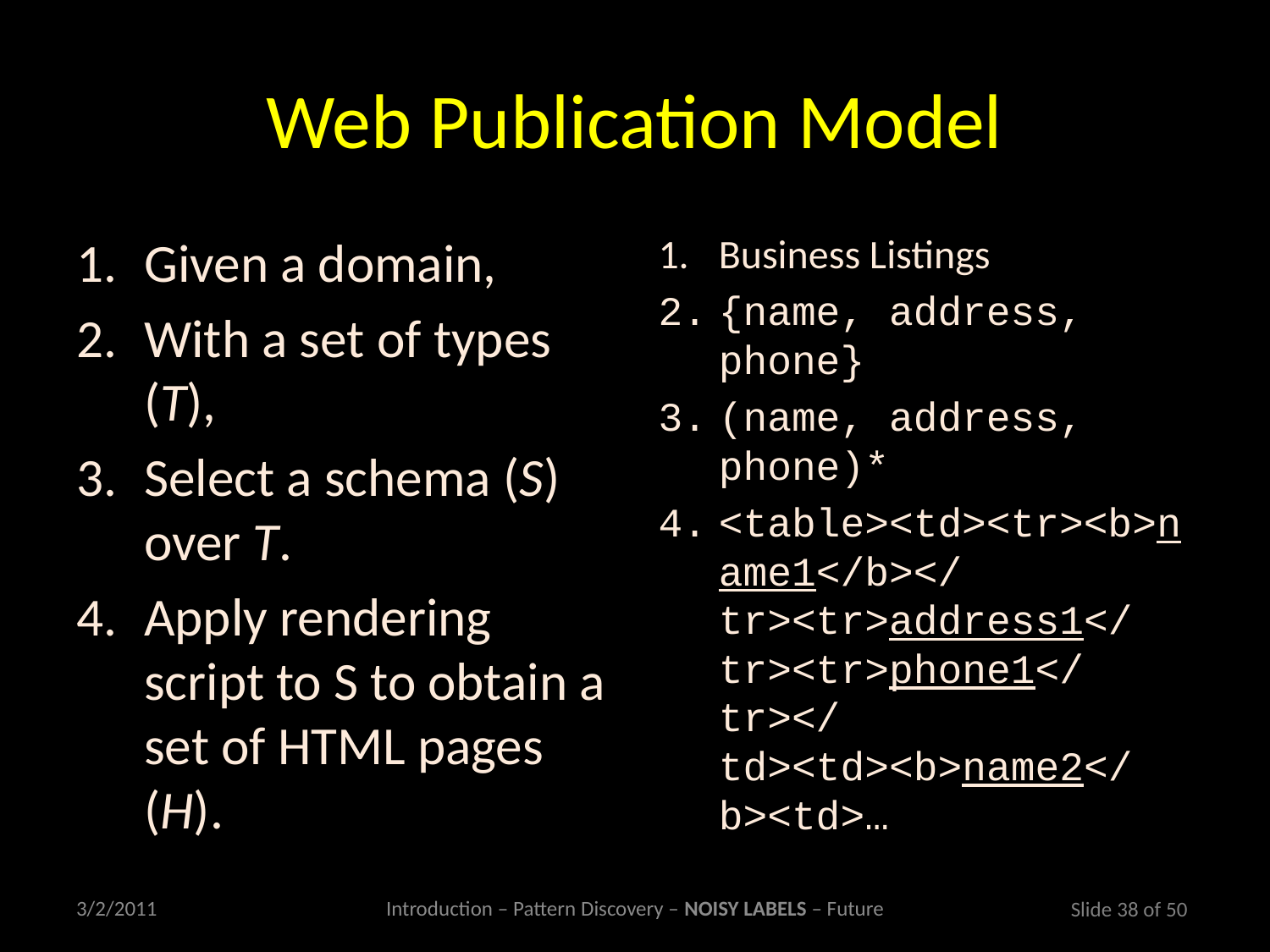

# Web Publication Model
Given a domain,
With a set of types (T),
Select a schema (S) over T.
Apply rendering script to S to obtain a set of HTML pages (H).
Business Listings
{name, address, phone}
(name, address, phone)*
<table><td><tr><b>name1</b></tr><tr>address1</tr><tr>phone1</tr></td><td><b>name2</b><td>…
3/2/2011
Introduction – Pattern Discovery – NOISY LABELS – Future